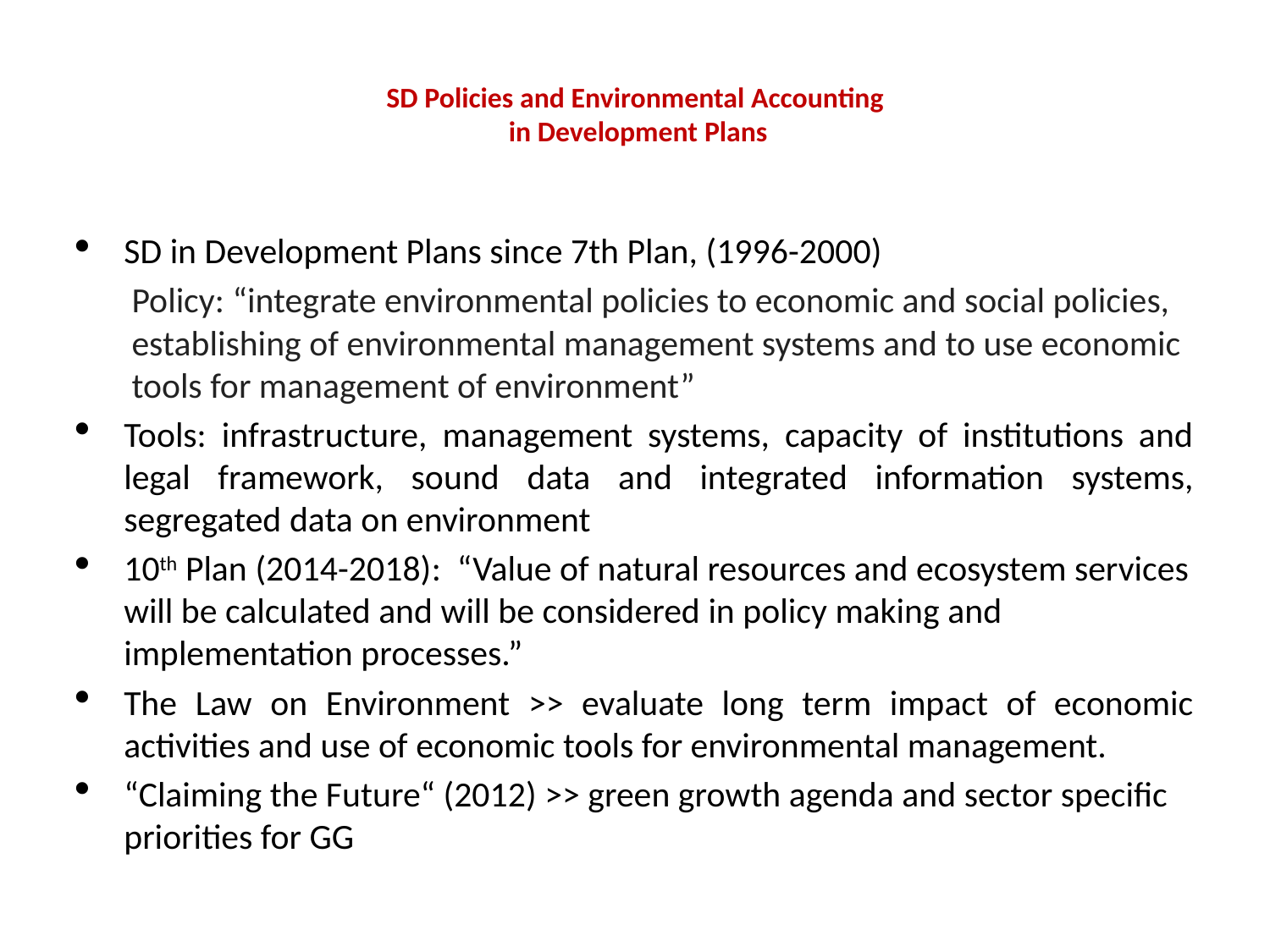

# SD Policies and Environmental Accounting in Development Plans
SD in Development Plans since 7th Plan, (1996-2000)
Policy: “integrate environmental policies to economic and social policies, establishing of environmental management systems and to use economic tools for management of environment”
Tools: infrastructure, management systems, capacity of institutions and legal framework, sound data and integrated information systems, segregated data on environment
10th Plan (2014-2018):  “Value of natural resources and ecosystem services will be calculated and will be considered in policy making and implementation processes.”
The Law on Environment >> evaluate long term impact of economic activities and use of economic tools for environmental management.
“Claiming the Future“ (2012) >> green growth agenda and sector specific priorities for GG